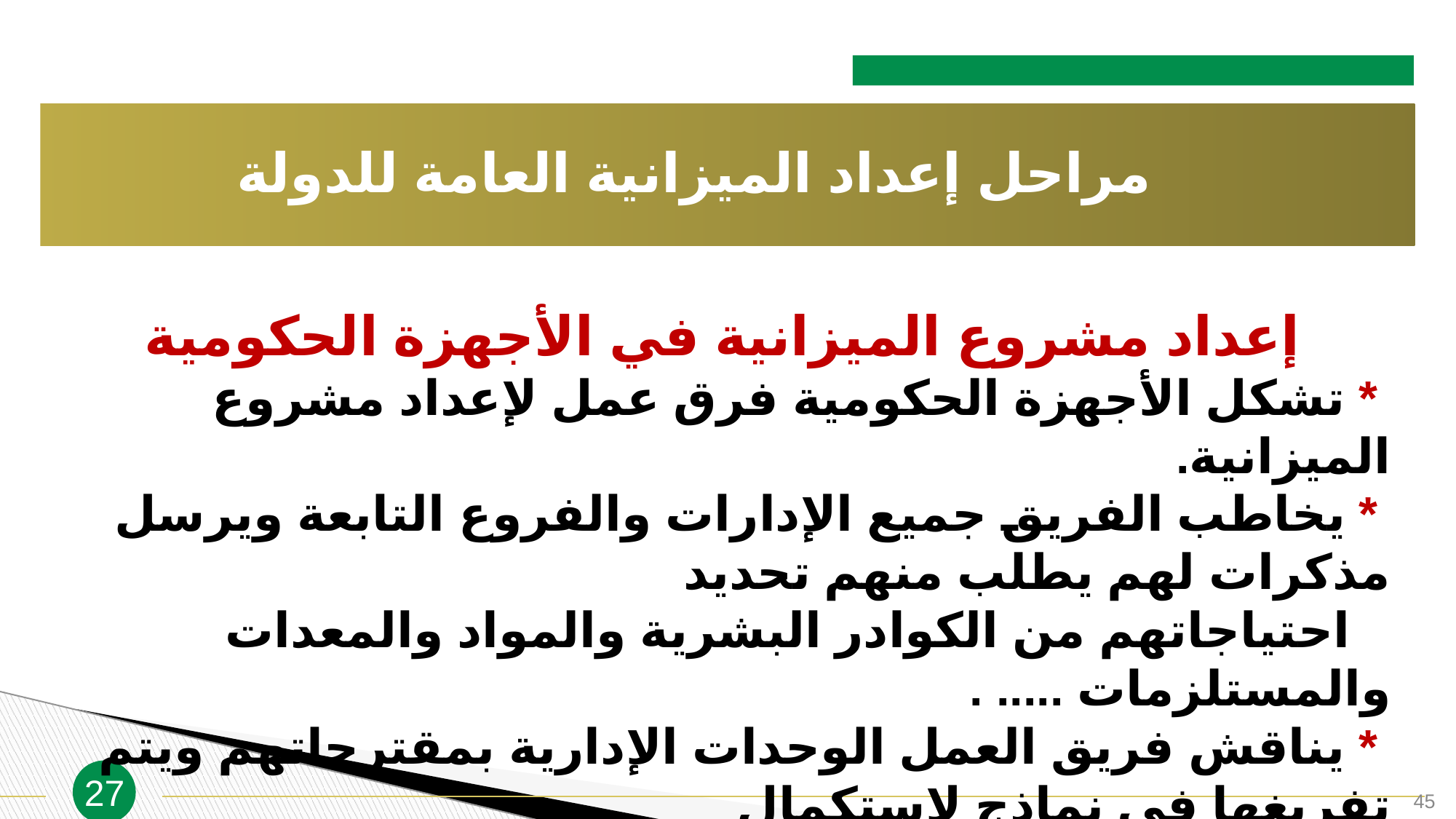

مراحل إعداد الميزانية العامة للدولة
إعداد مشروع الميزانية في الأجهزة الحكومية
 * تشكل الأجهزة الحكومية فرق عمل لإعداد مشروع الميزانية.
 * يخاطب الفريق جميع الإدارات والفروع التابعة ويرسل مذكرات لهم يطلب منهم تحديد
   احتياجاتهم من الكوادر البشرية والمواد والمعدات والمستلزمات ..... .
 * يناقش فريق العمل الوحدات الإدارية بمقترحاتهم ويتم تفريغها في نماذج لإستكمال
    مشروع الميزانية وتتم الموافقة عليه من صاحب الصلاحية
 * يتم إرسال مشروع الميزانية إلى وزارة المالية في المواعيد المحددة.

27
45